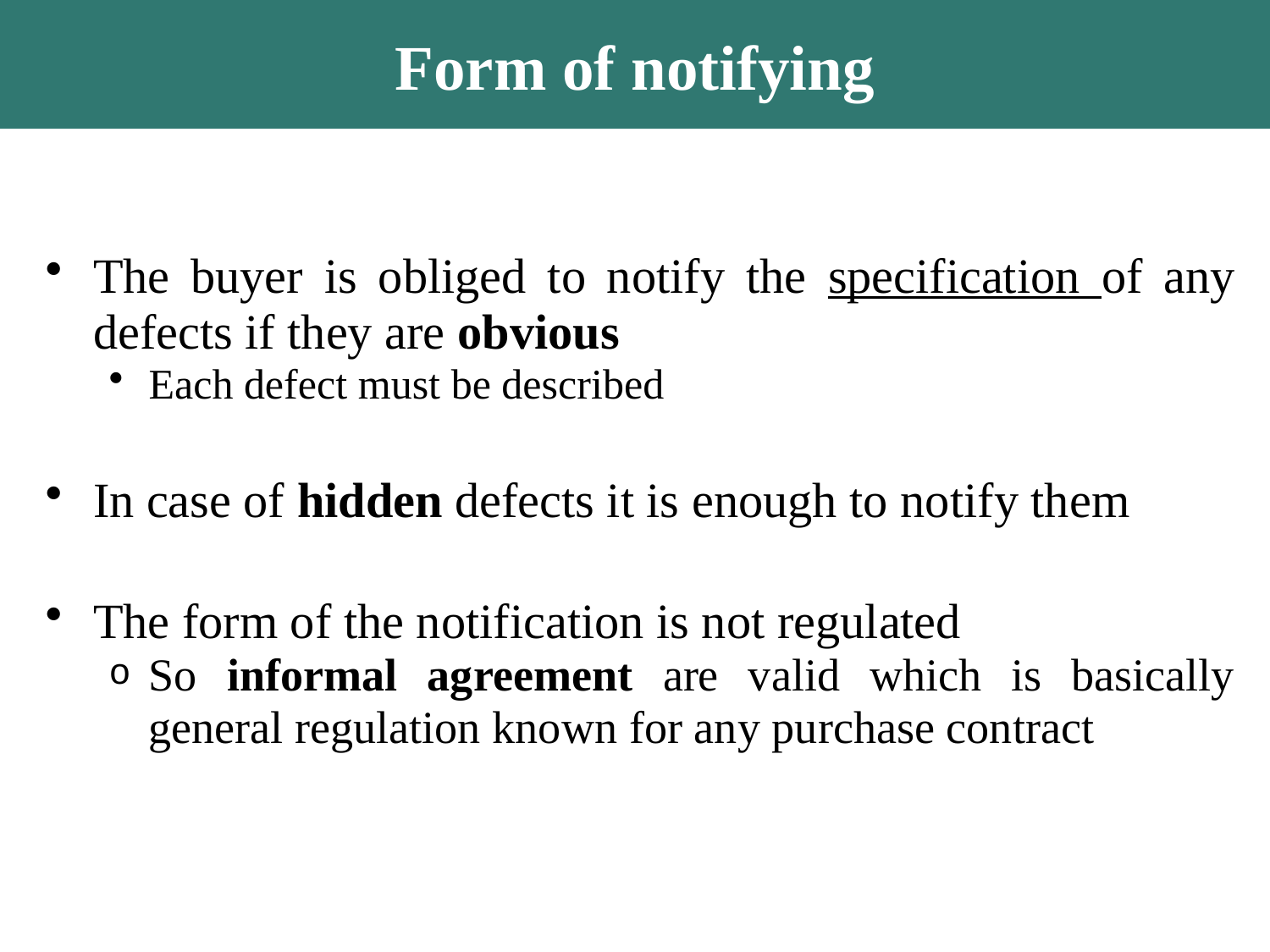

Form of notifying
The buyer is obliged to notify the specification of any defects if they are obvious
Each defect must be described

In case of hidden defects it is enough to notify them

The form of the notification is not regulated
So informal agreement are valid which is basically general regulation known for any purchase contract